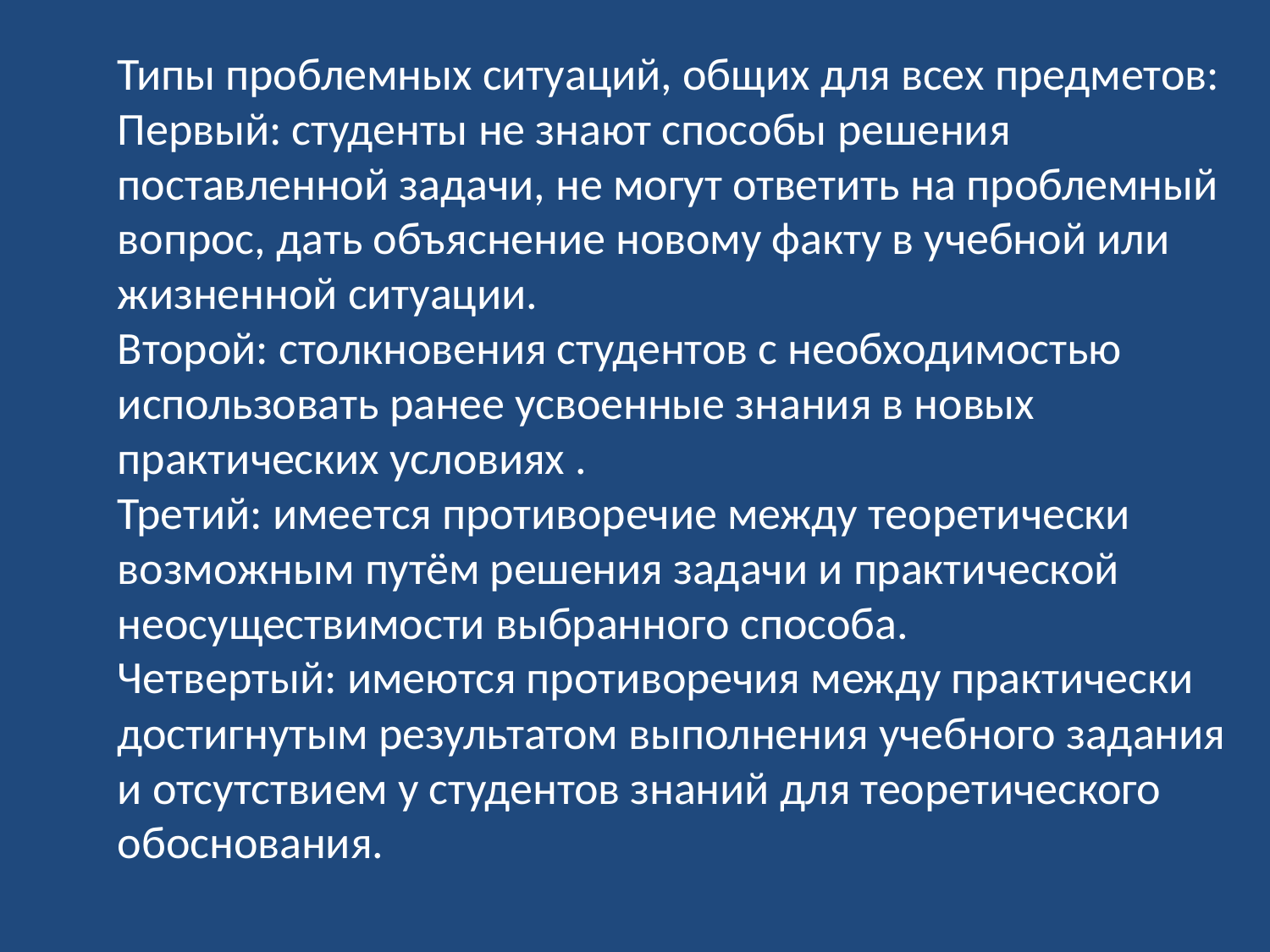

# Типы проблемных ситуаций, общих для всех предметов: Первый: студенты не знают способы решения поставленной задачи, не могут ответить на проблемный вопрос, дать объяснение новому факту в учебной или жизненной ситуации. Второй: столкновения студентов с необходимостью использовать ранее усвоенные знания в новых практических условиях . Третий: имеется противоречие между теоретически возможным путём решения задачи и практической неосуществимости выбранного способа. Четвертый: имеются противоречия между практически достигнутым результатом выполнения учебного задания и отсутствием у студентов знаний для теоретического обоснования.